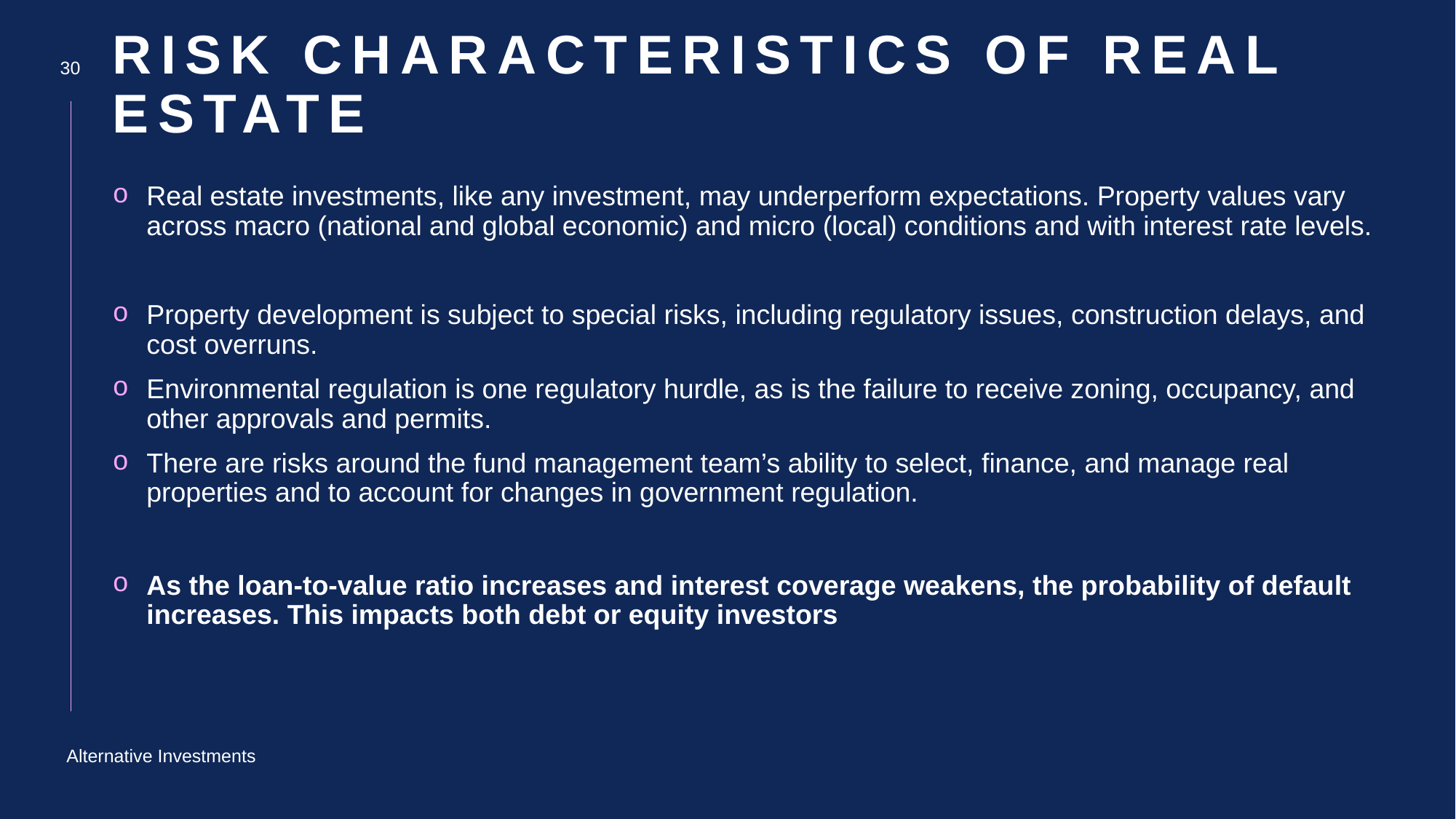

# rISK characteristics of real estate
30
Real estate investments, like any investment, may underperform expectations. Property values vary across macro (national and global economic) and micro (local) conditions and with interest rate levels.

Property development is subject to special risks, including regulatory issues, construction delays, and cost overruns.
Environmental regulation is one regulatory hurdle, as is the failure to receive zoning, occupancy, and other approvals and permits.
There are risks around the fund management team’s ability to select, finance, and manage real properties and to account for changes in government regulation.

As the loan-to-value ratio increases and interest coverage weakens, the probability of default increases. This impacts both debt or equity investors
Alternative Investments